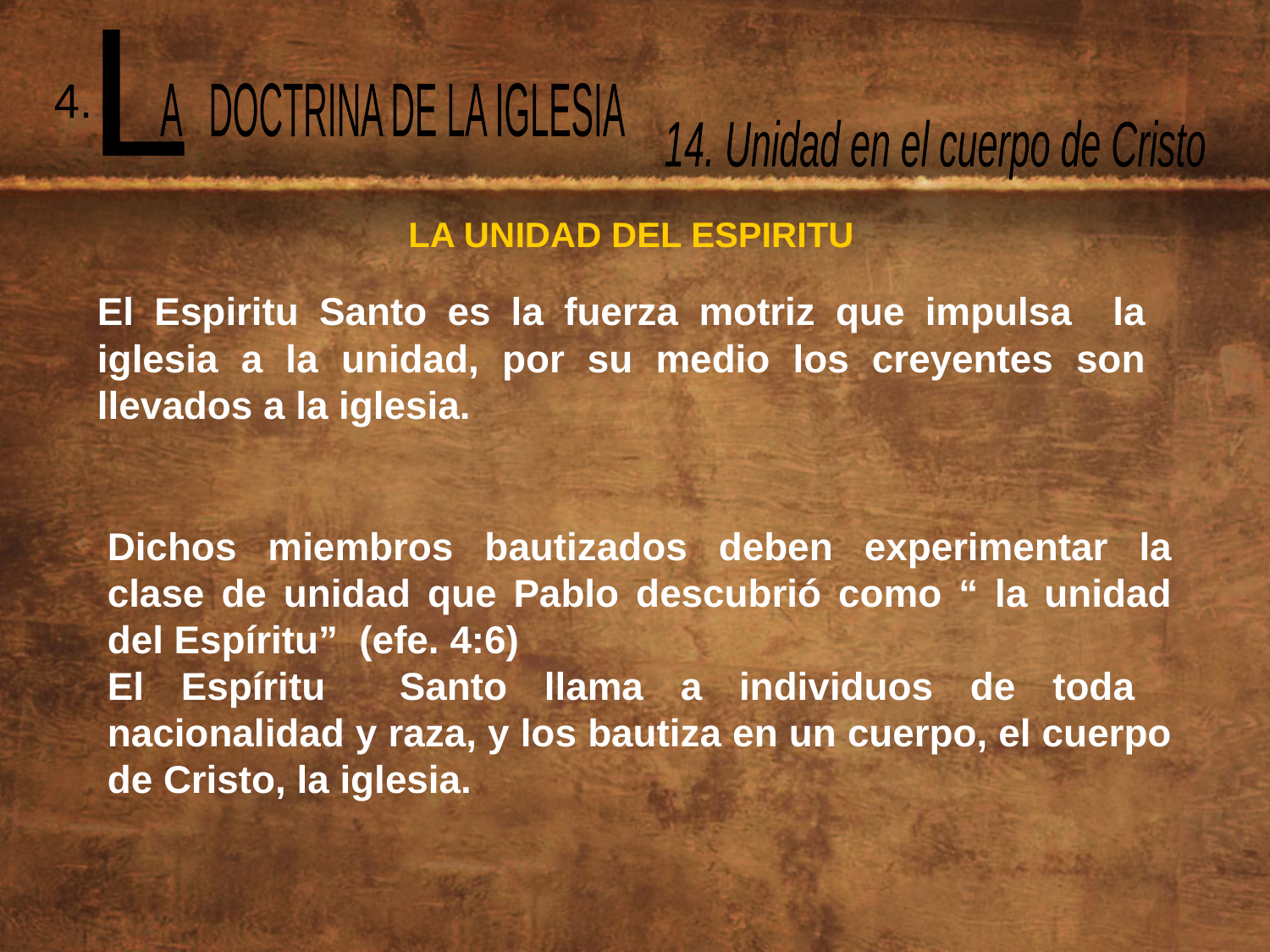

L
   A   DOCTRINA DE LA IGLESIA
4.
14. Unidad en el cuerpo de Cristo
LA UNIDAD DEL ESPIRITU
El Espiritu Santo es la fuerza motriz que impulsa  la iglesia a la unidad, por su medio los creyentes son llevados a la iglesia.
Dichos miembros bautizados deben experimentar la clase de unidad que Pablo descubrió como “ la unidad del Espíritu”  (efe. 4:6)
El Espíritu  Santo llama a individuos de toda  nacionalidad y raza, y los bautiza en un cuerpo, el cuerpo de Cristo, la iglesia.